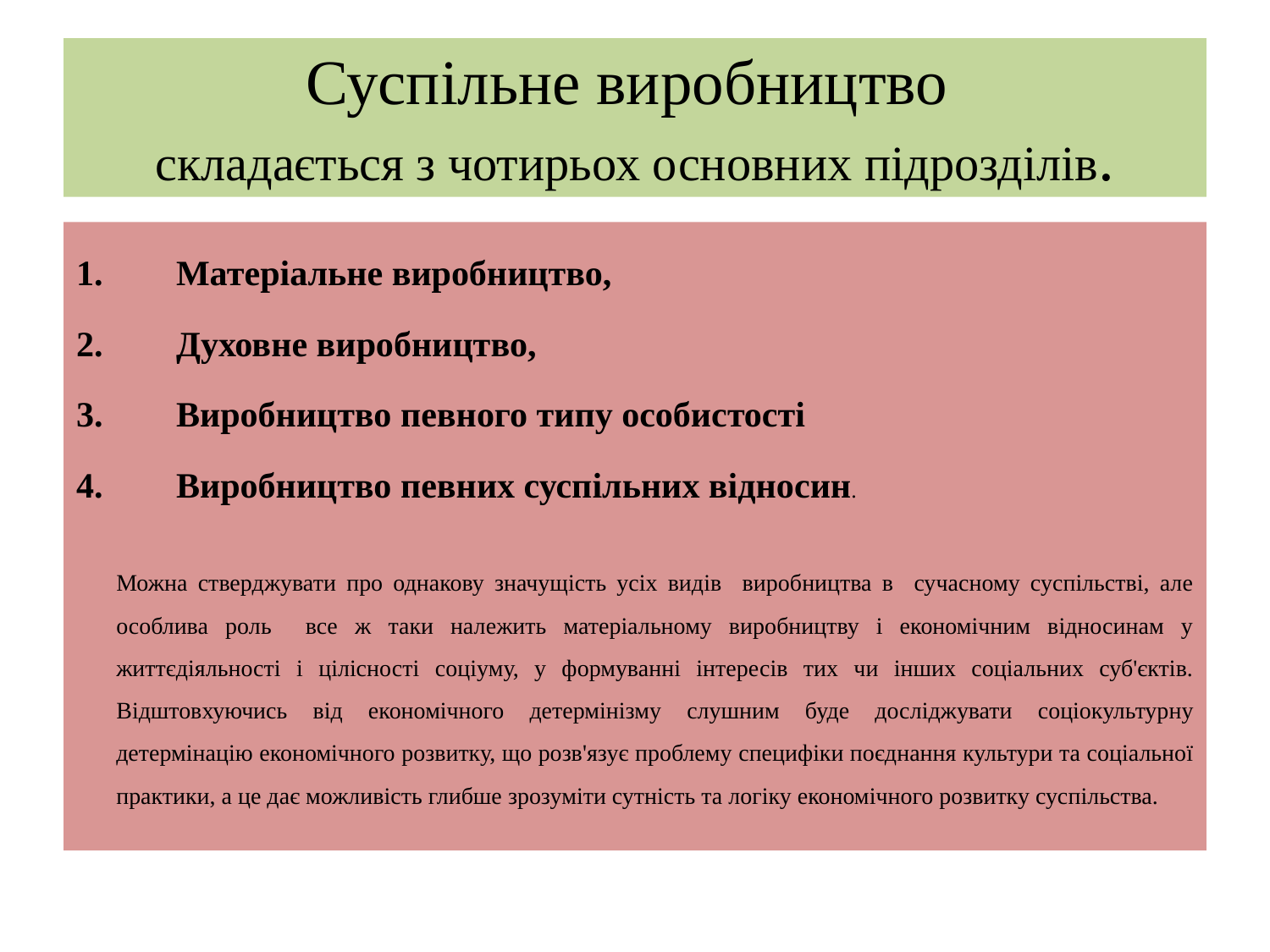

# Суспільне виробництво складається з чотирьох основних підрозділів.
Матеріальне виробництво,
Духовне виробництво,
Виробництво певного типу особистості
Виробництво певних суспільних відносин.

Можна стверджувати про однакову значущість усіх видів  виробництва в  сучасному суспільстві, але особлива роль  все ж таки належить матеріальному виробництву і економічним відносинам у життєдіяльності і цілісності соціуму, у формуванні інтересів тих чи інших соціальних суб'єктів. Відштовхуючись від економічного детермінізму слушним буде досліджувати соціокультурну детермінацію економічного розвитку, що розв'язує проблему специфіки поєднання культури та соціальної практики, а це дає можливість глибше зрозуміти сутність та логіку економічного розвитку суспільства.